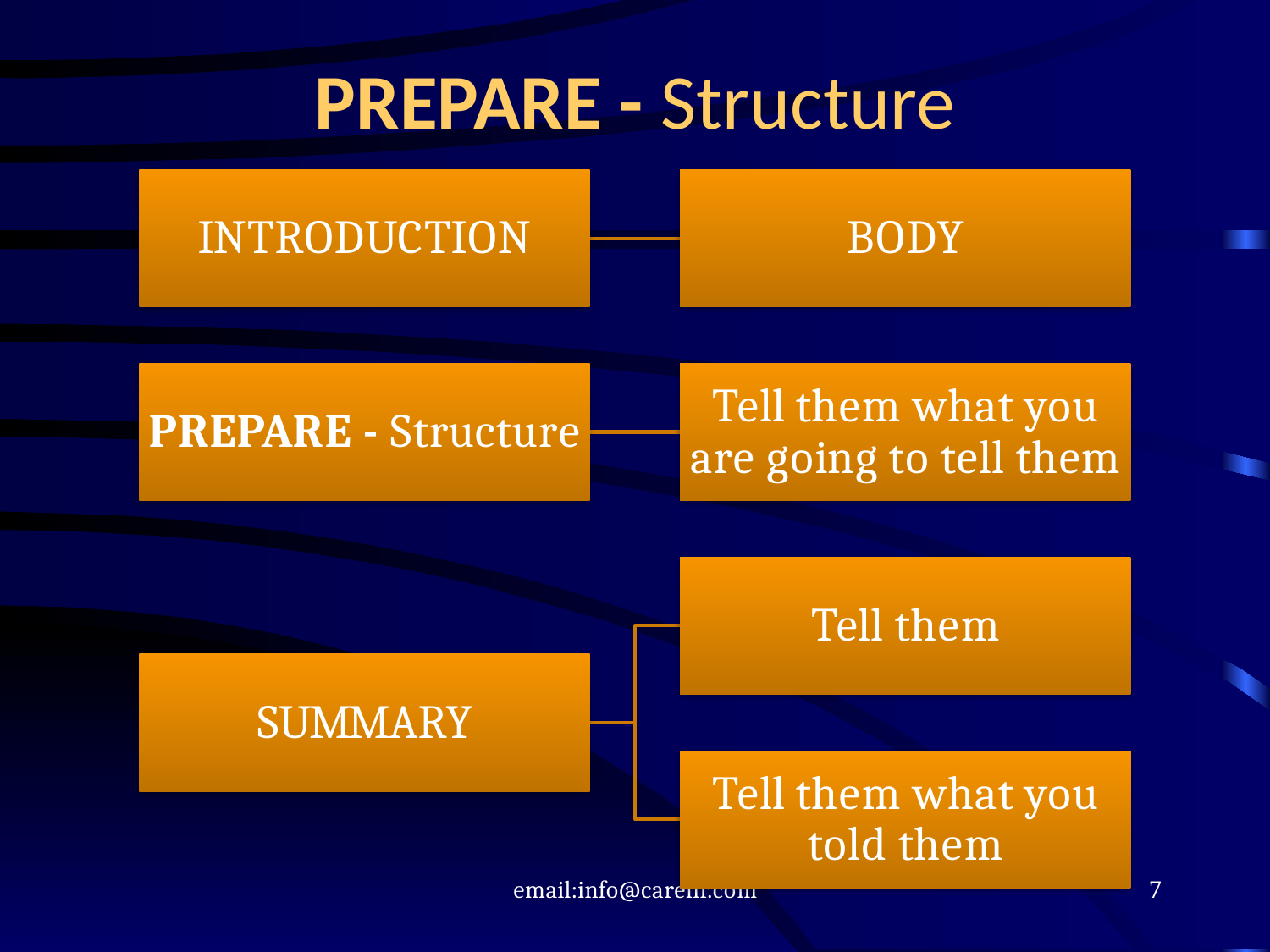

# PREPARE - Structure
INTRODUCTION
BODY
PREPARE - Structure
Tell them what you are going to tell them
SUMMARY
Tell them
Tell them what you told them
email:info@carehr.com
7